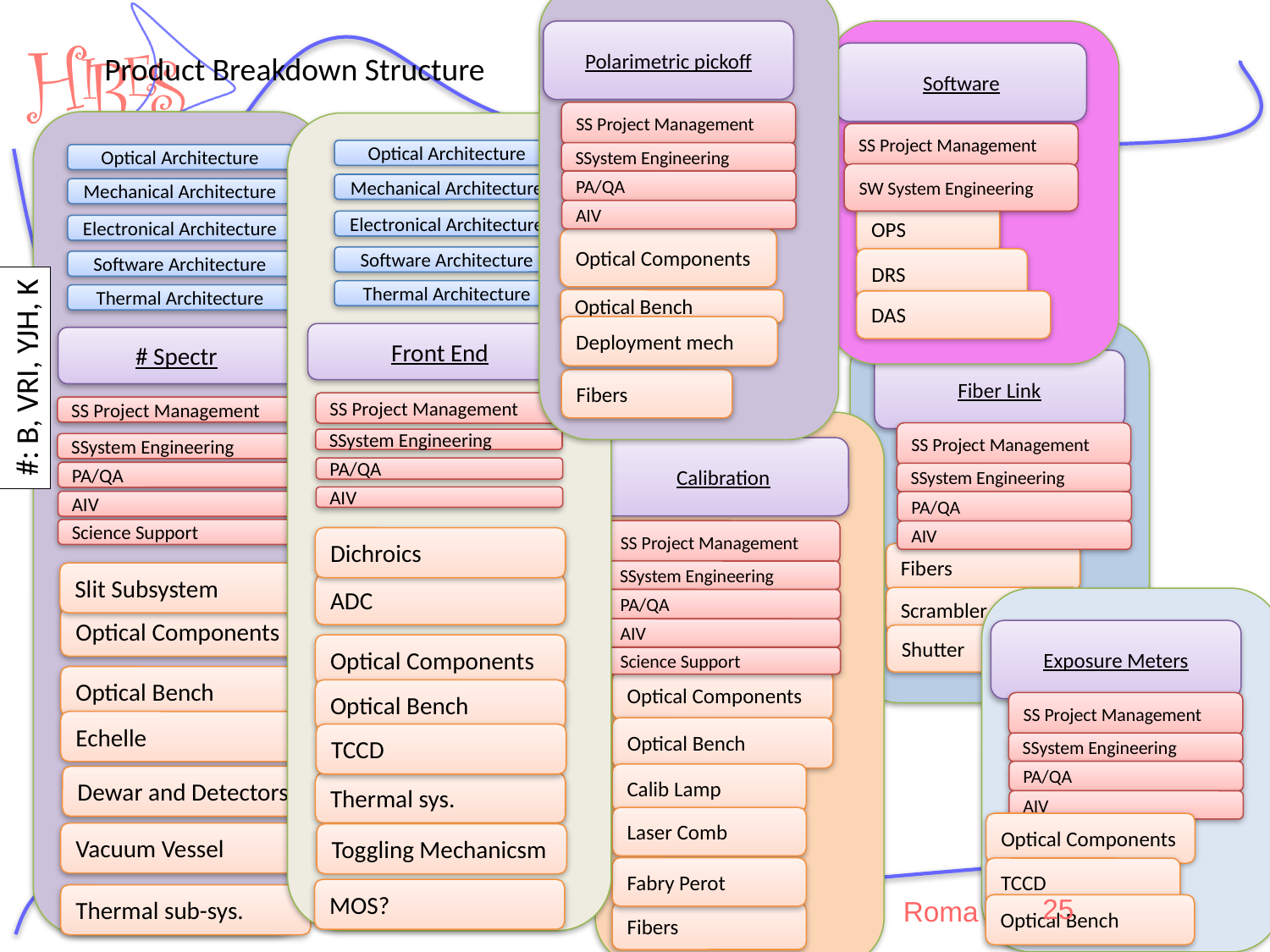

Polarimetric pickoff
SS Project Management
SSystem Engineering
PA/QA
AIV
Optical Components
Optical Bench
Deployment mech
Fibers

Software
SS Project Management
SW System Engineering
OPS
DRS
DAS
Product Breakdown Structure

Optical Architecture
Mechanical Architecture
Electronical Architecture
Software Architecture
Thermal Architecture
# Spectr
SS Project Management
SSystem Engineering
PA/QA
AIV
Science Support
Slit Subsystem
Optical Components
Optical Bench
Echelle
Dewar and Detectors
Vacuum Vessel
Thermal sub-sys.

Optical Architecture
Mechanical Architecture
Electronical Architecture
Software Architecture
Thermal Architecture
Front End
SS Project Management
SSystem Engineering
PA/QA
AIV
Dichroics
ADC
Optical Components
Optical Bench
TCCD
Thermal sys.
Toggling Mechanicsm
MOS?

Fiber Link
SS Project Management
SSystem Engineering
PA/QA
AIV
Fibers
Scrambler
Shutter
#: B, VRI, YJH, K

Calibration
SS Project Management
SSystem Engineering
PA/QA
AIV
Science Support
Optical Components
Optical Bench
Calib Lamp
Laser Comb
Fabry Perot
Fibers

Exposure Meters
SS Project Management
SSystem Engineering
PA/QA
AIV
Optical Components
TCCD
Optical Bench
25